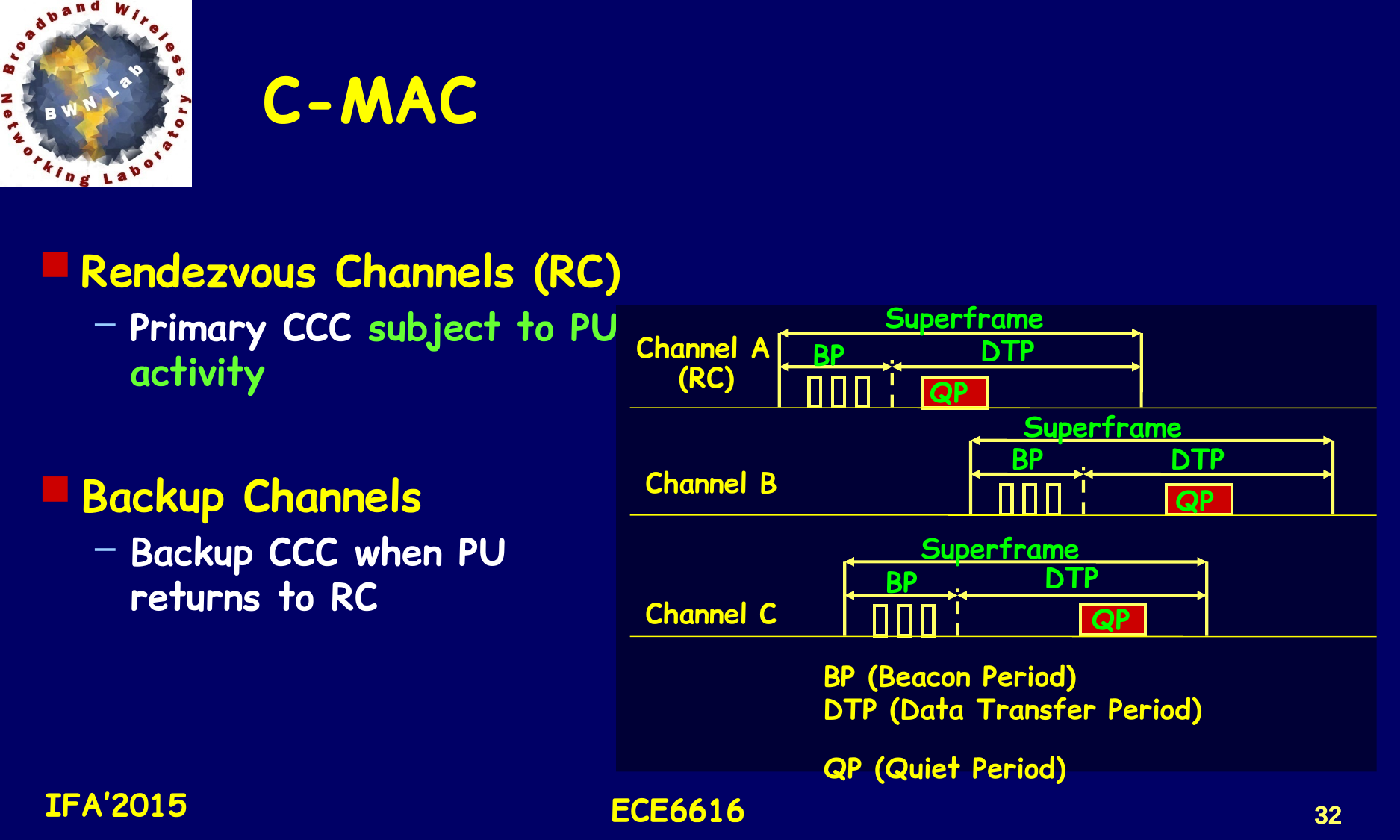

C-MAC
Rendezvous Channels (RC)
Primary CCC subject to PU activity

Backup Channels
Backup CCC when PU returns to RC
Superframe

Channel A (RC)
DTP

BP

QP

Superframe
BP
DTP

Channel B

QP

Superframe
DTP

BP

Channel C

QP

BP (Beacon Period)
DTP (Data Transfer Period)
QP (Quiet Period)

32
32